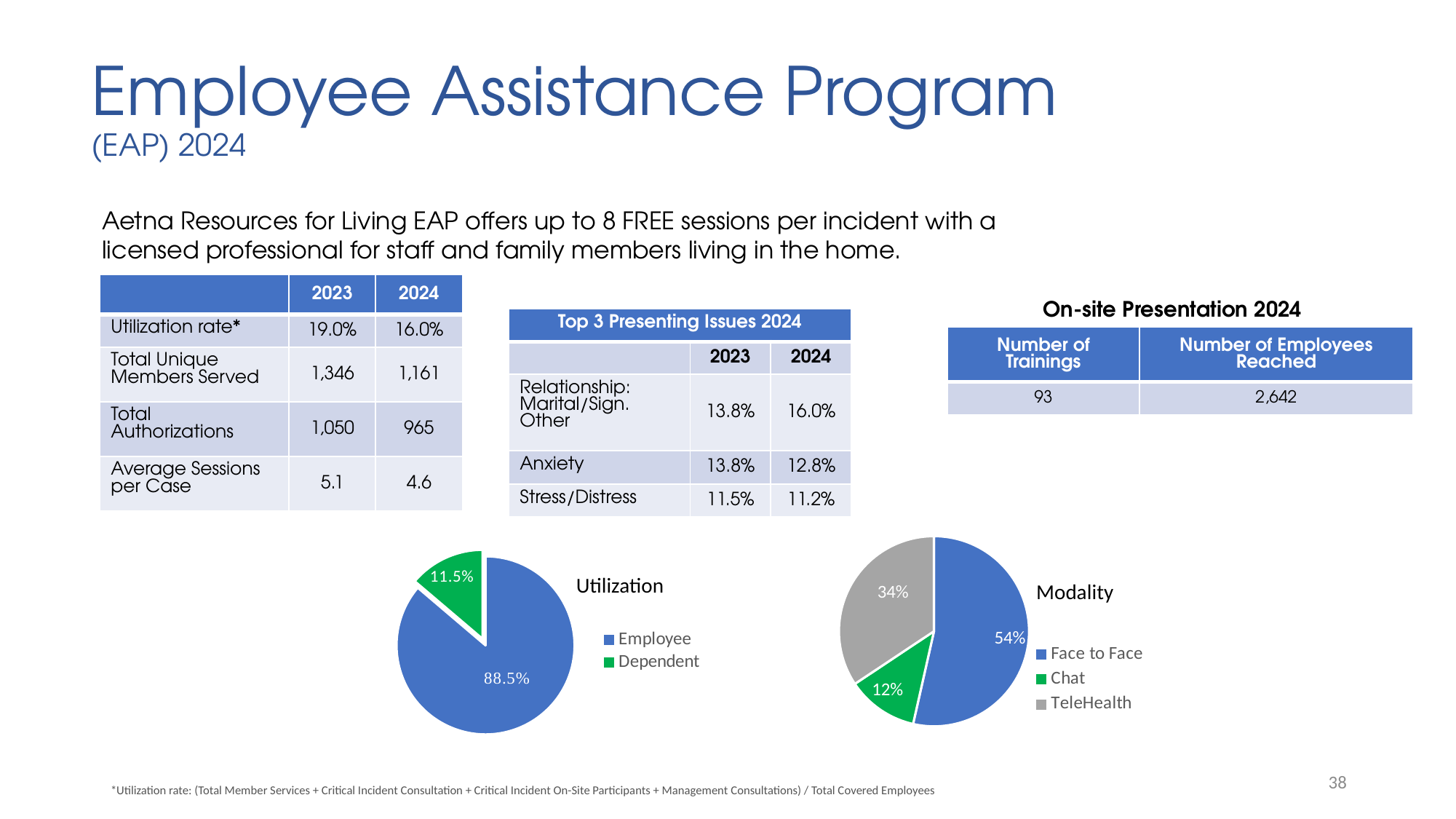

Employee Assistance Program
(EAP) 2024
Aetna Resources for Living EAP offers up to 8 FREE sessions per incident with a licensed professional for staff and family members living in the home.
|  | 2023 | 2024 |
| --- | --- | --- |
| Utilization rate\* | 19.0% | 16.0% |
| Total Unique Members Served | 1,346 | 1,161 |
| Total Authorizations | 1,050 | 965 |
| Average Sessions per Case | 5.1 | 4.6 |
On-site Presentation 2024
| Top 3 Presenting Issues 2024 |  |  |
| --- | --- | --- |
|  | 2023 | 2024 |
| Relationship: Marital/Sign. Other | 13.8% | 16.0% |
| Anxiety | 13.8% | 12.8% |
| Stress/Distress | 11.5% | 11.2% |
| Number of Trainings | Number of Employees Reached |
| --- | --- |
| 93 | 2,642 |

### Chart

| Category | Sales |
|---|---|
| Face to Face | 0.53 |
| Chat | 0.12 |
| TeleHealth | 0.34 |

### Chart

| Category | Sales |
|---|---|
| Employee | 0.863 |
| Dependent | 0.138 |
Utilization
Modality
38
*Utilization rate: (Total Member Services + Critical Incident Consultation + Critical Incident On-Site Participants + Management Consultations) / Total Covered Employees